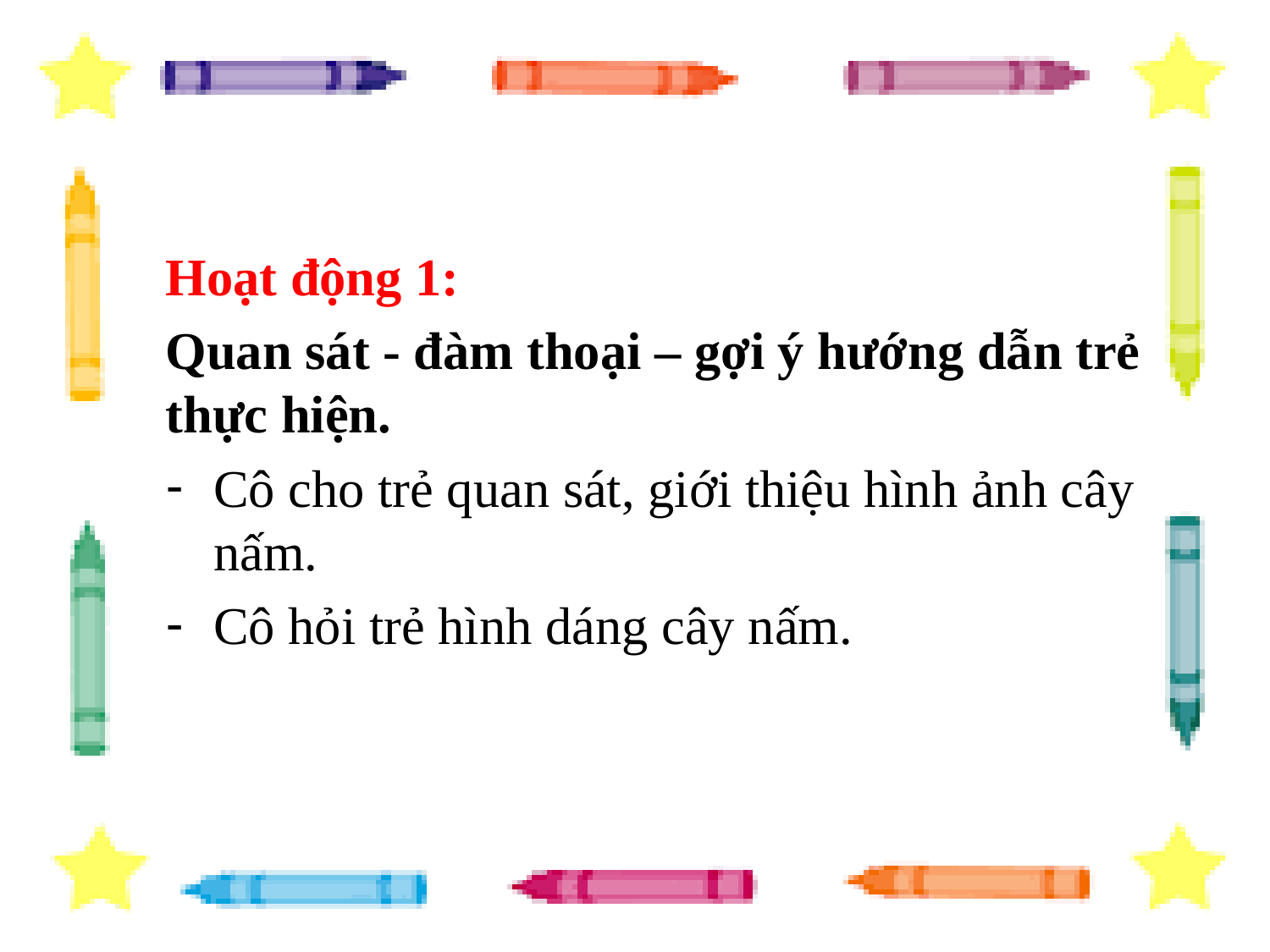

Hoạt động 1:
Quan sát - đàm thoại – gợi ý hướng dẫn trẻ thực hiện.
Cô cho trẻ quan sát, giới thiệu hình ảnh cây nấm.
Cô hỏi trẻ hình dáng cây nấm.